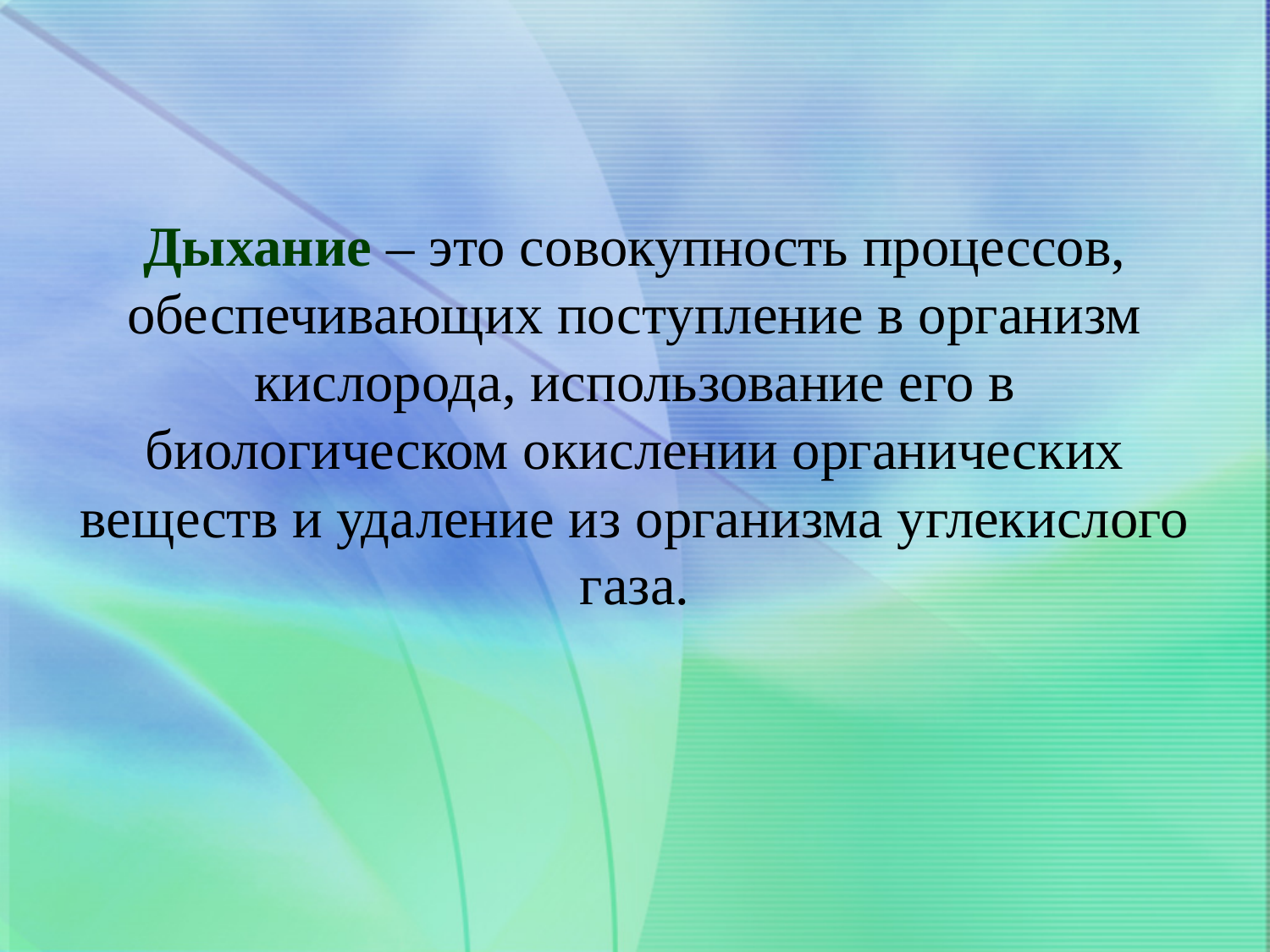

# Дыхание – это совокупность процессов, обеспечивающих поступление в организм кислорода, использование его в биологическом окислении органических веществ и удаление из организма углекислого газа.